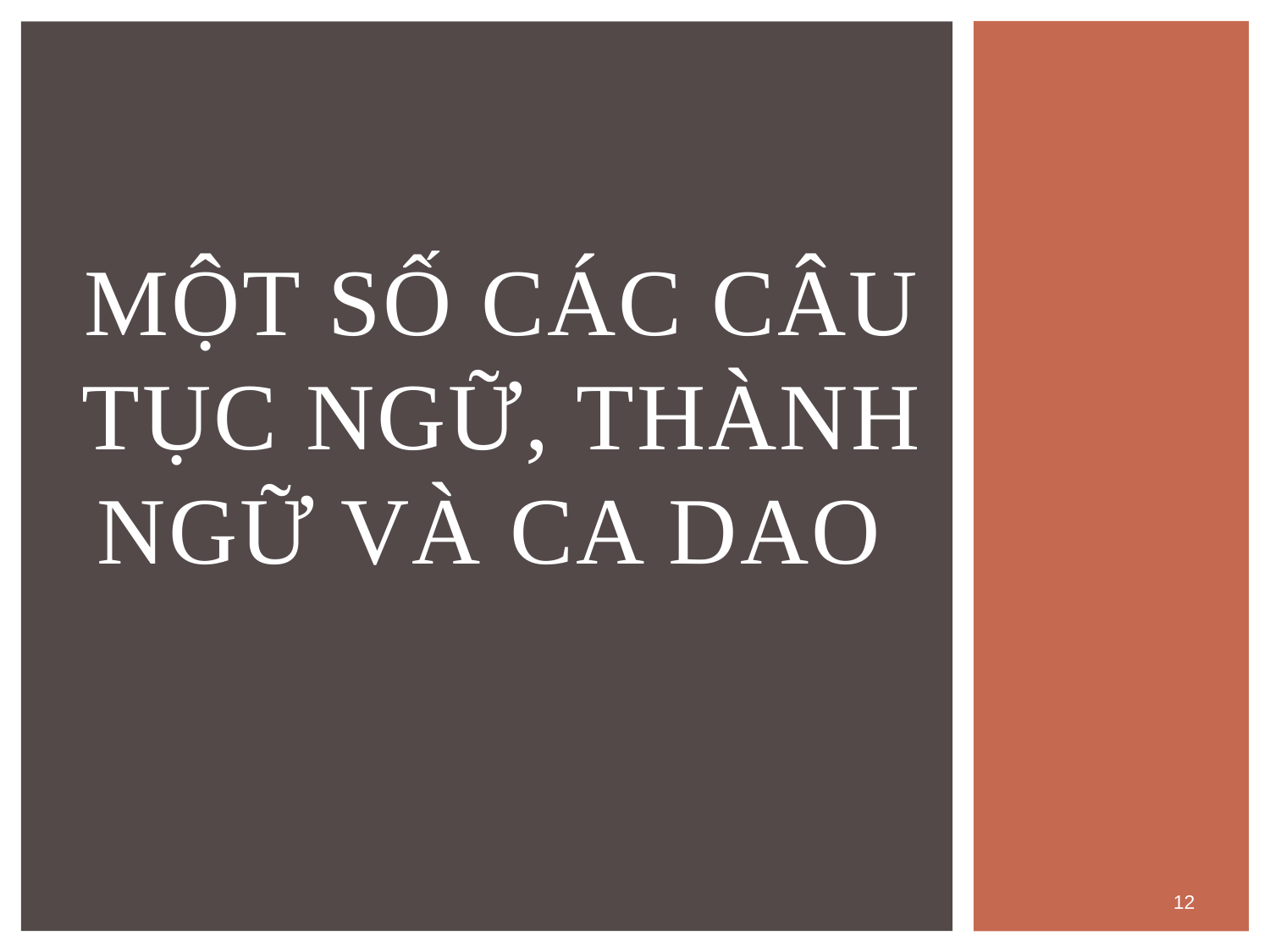

# Một số các câu tục ngữ, thành ngữ và ca dao
12